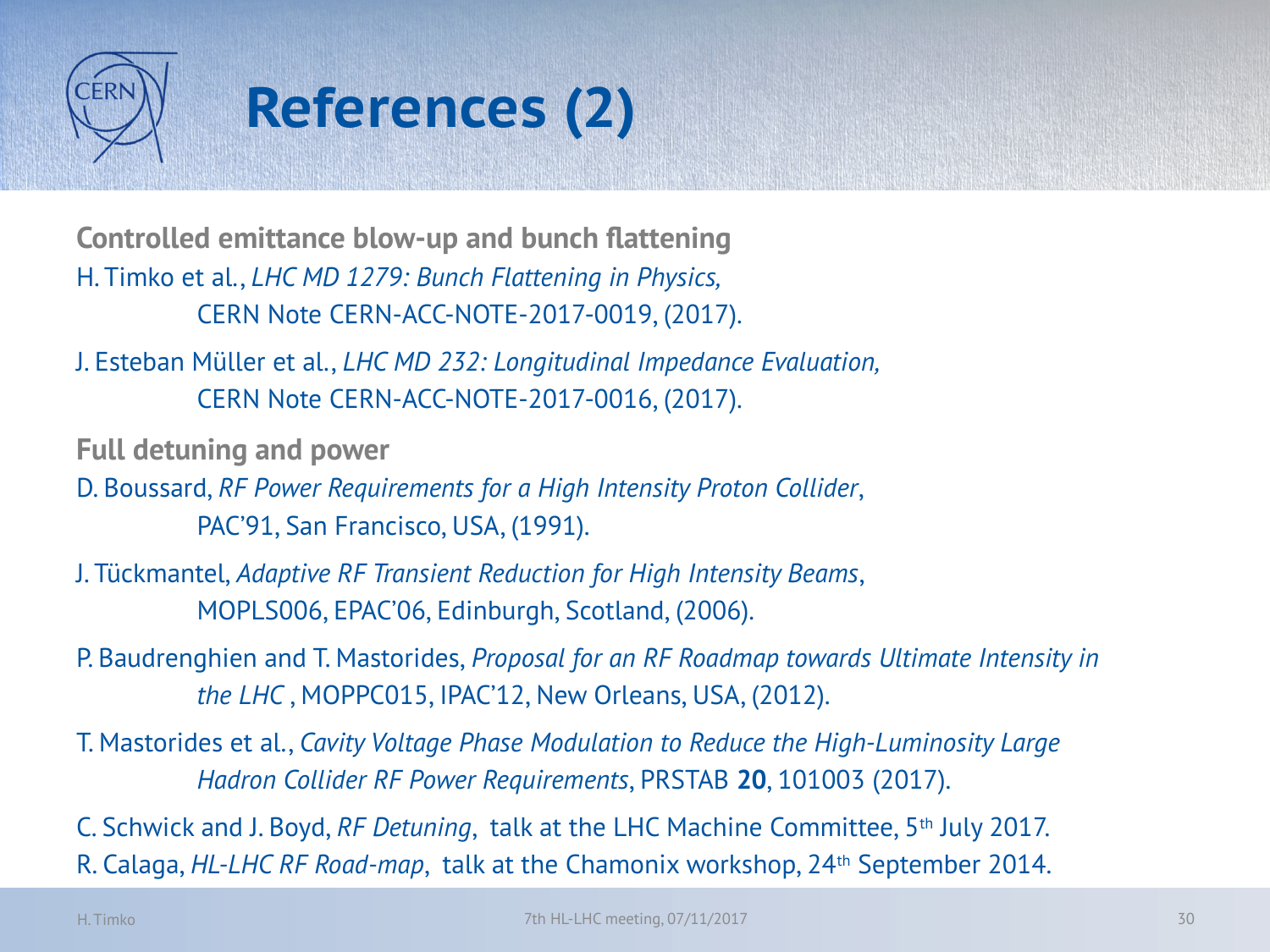

# References (2)
Controlled emittance blow-up and bunch flattening
H. Timko et al., LHC MD 1279: Bunch Flattening in Physics,
	CERN Note CERN-ACC-NOTE-2017-0019, (2017).
J. Esteban Müller et al., LHC MD 232: Longitudinal Impedance Evaluation,
	CERN Note CERN-ACC-NOTE-2017-0016, (2017).
Full detuning and power
D. Boussard, RF Power Requirements for a High Intensity Proton Collider,
	PAC’91, San Francisco, USA, (1991).
J. Tückmantel, Adaptive RF Transient Reduction for High Intensity Beams,
	MOPLS006, EPAC’06, Edinburgh, Scotland, (2006).
P. Baudrenghien and T. Mastorides, Proposal for an RF Roadmap towards Ultimate Intensity in
	the LHC , MOPPC015, IPAC’12, New Orleans, USA, (2012).
T. Mastorides et al., Cavity Voltage Phase Modulation to Reduce the High-Luminosity Large
	Hadron Collider RF Power Requirements, PRSTAB 20, 101003 (2017).
C. Schwick and J. Boyd, RF Detuning,  talk at the LHC Machine Committee, 5th July 2017.
R. Calaga, HL-LHC RF Road-map,  talk at the Chamonix workshop, 24th September 2014.

H. Timko
7th HL-LHC meeting, 07/11/2017
30